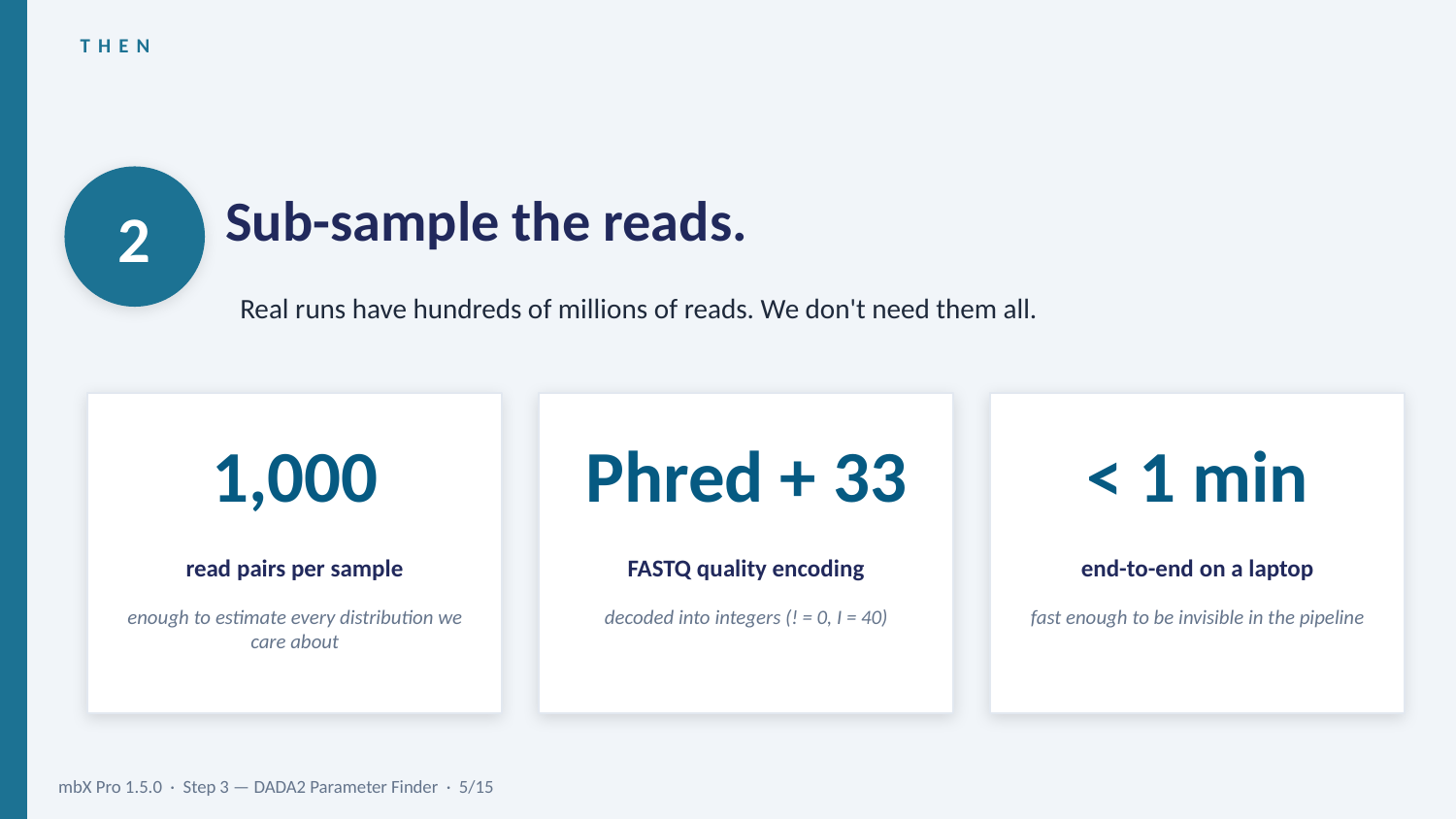

THEN

2
Sub-sample the reads.
Real runs have hundreds of millions of reads. We don't need them all.

1,000
Phred + 33
< 1 min
read pairs per sample
FASTQ quality encoding
end-to-end on a laptop
enough to estimate every distribution we care about
decoded into integers (! = 0, I = 40)
fast enough to be invisible in the pipeline
mbX Pro 1.5.0  ·  Step 3 — DADA2 Parameter Finder  ·  5/15